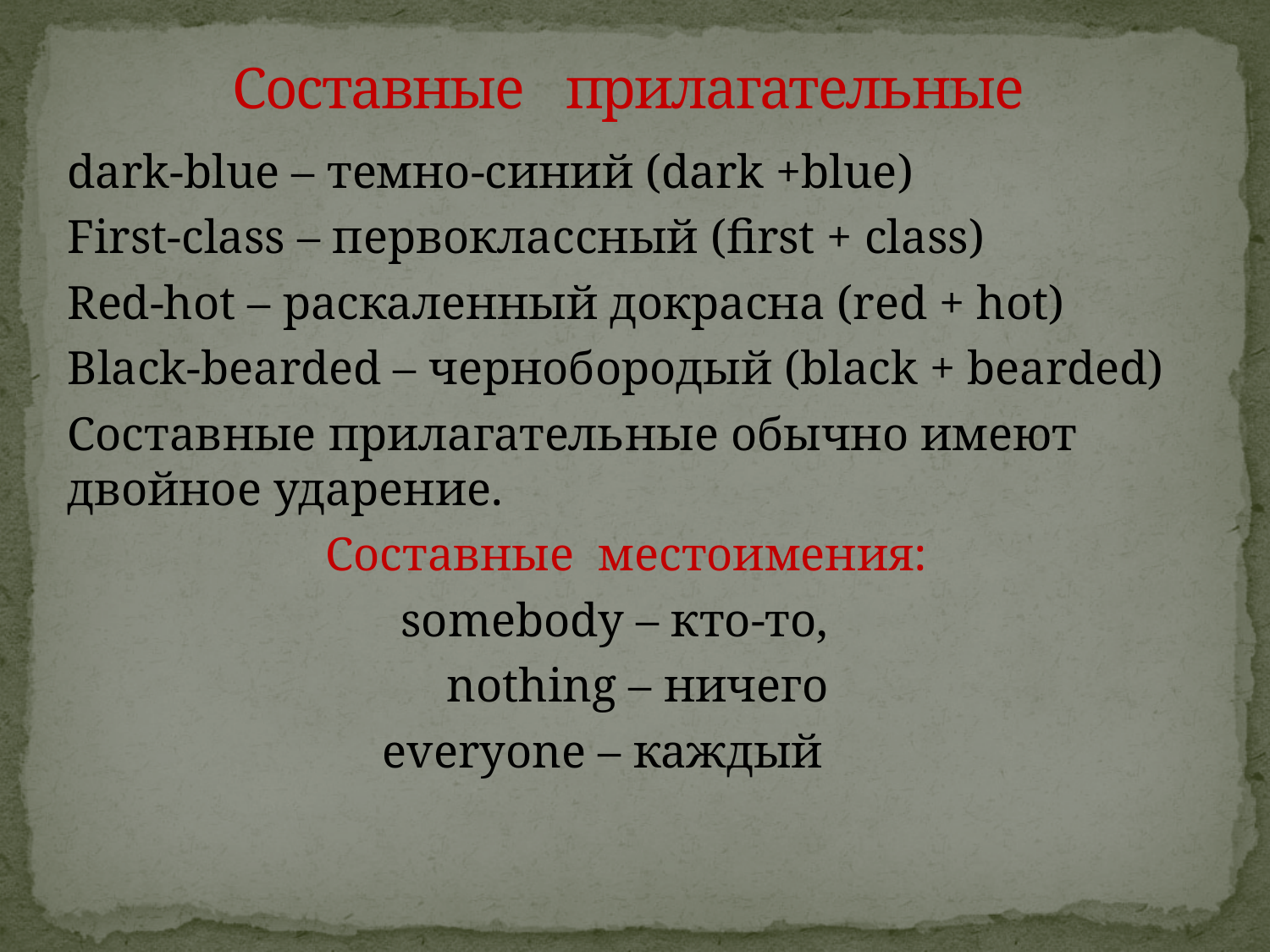

# Составные   прилагательные
dark-blue – темно-синий (dark +blue)
First-class – первоклассный (first + class)
Red-hot – раскаленный докрасна (red + hot)
Black-bearded – чернобородый (black + bearded)
Составные прилагательные обычно имеют двойное ударение.
Составные  местоимения:
somebody – кто-то,
                                nothing – ничего
everyone – каждый